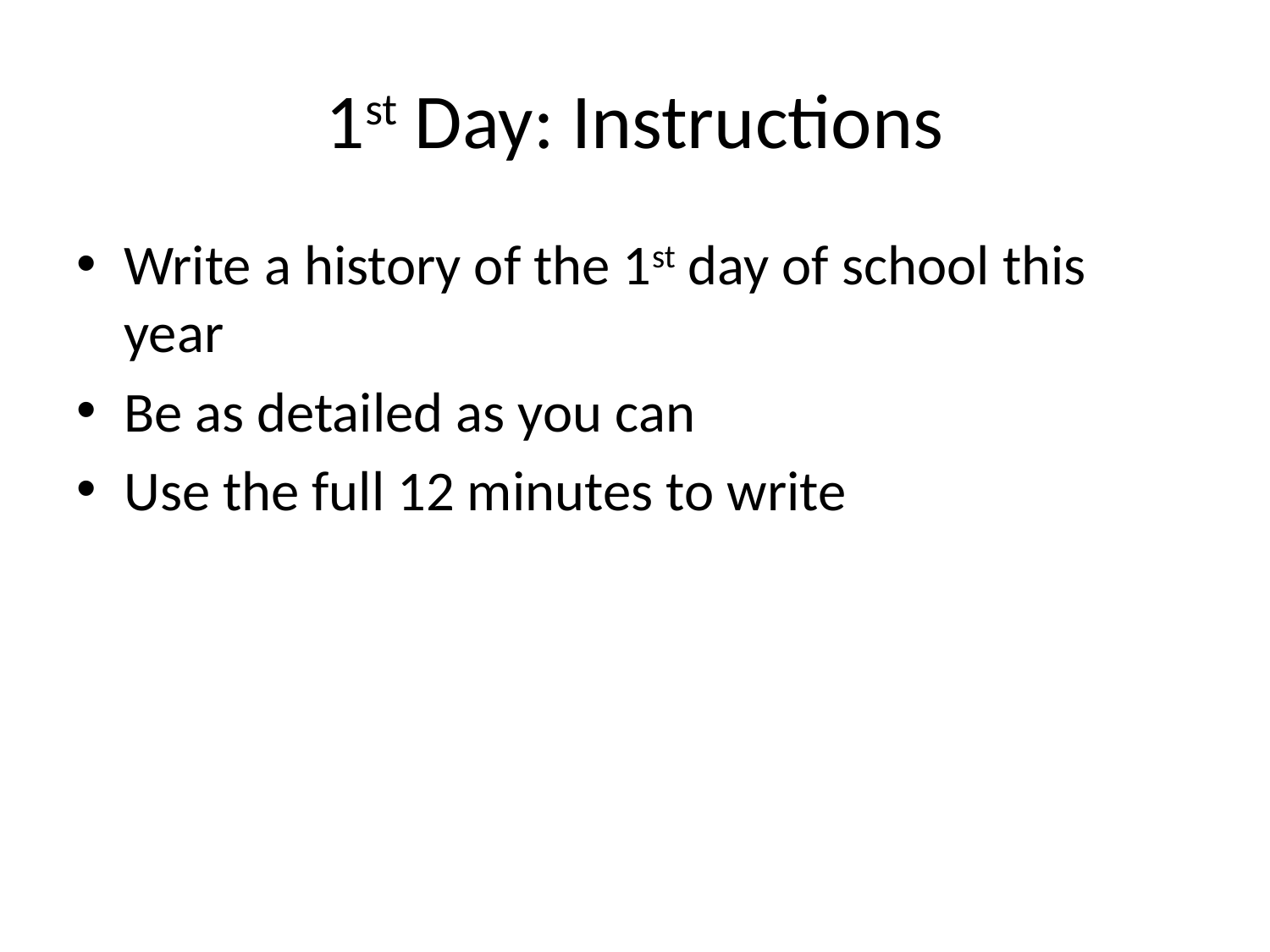

# 1st Day: Instructions
Write a history of the 1st day of school this year
Be as detailed as you can
Use the full 12 minutes to write